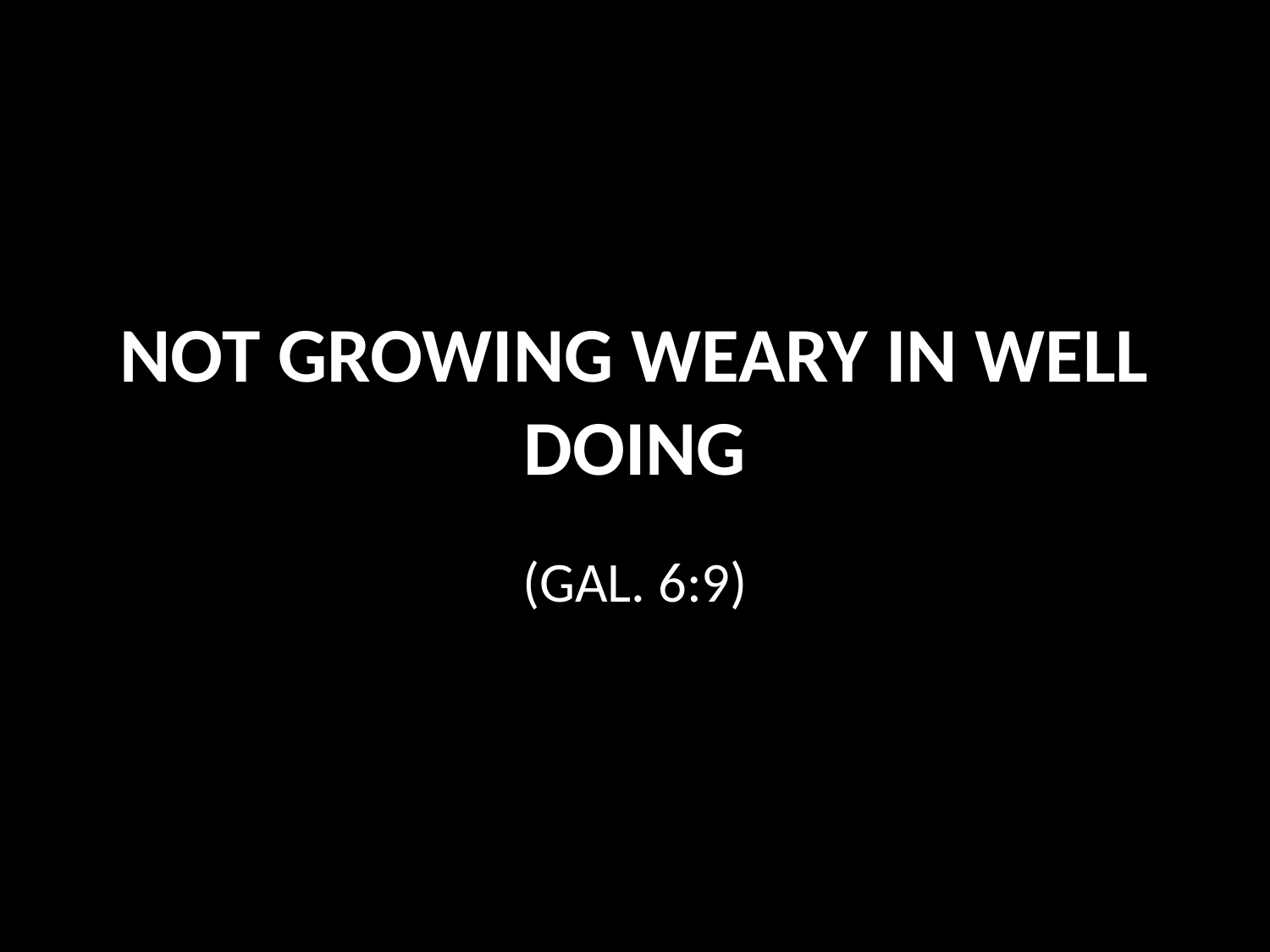

# NOT GROWING WEARY IN WELL DOING
(GAL. 6:9)